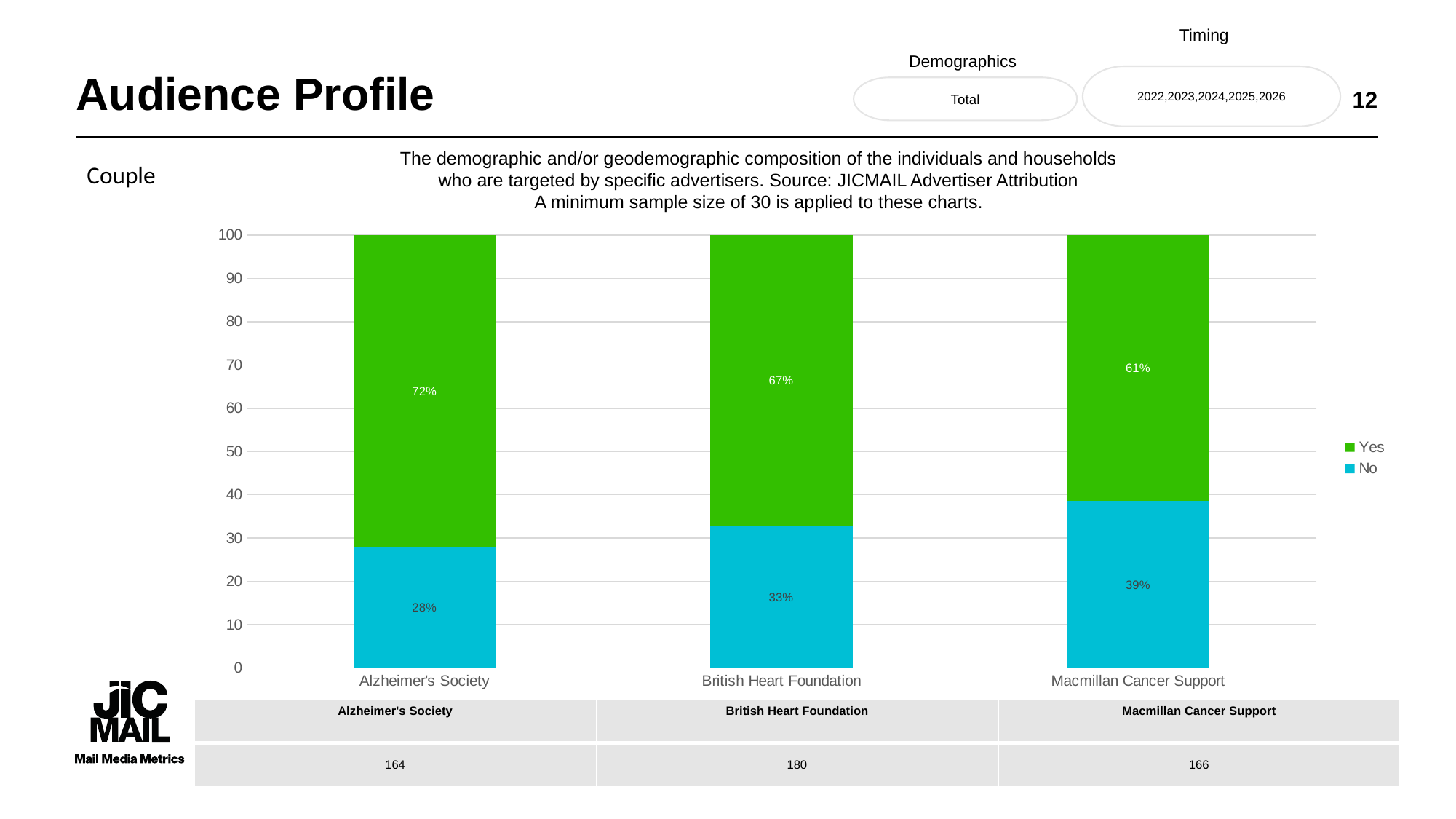

Timing
Demographics
# Audience Profile
2022,2023,2024,2025,2026
12
Total
The demographic and/or geodemographic composition of the individuals and households
who are targeted by specific advertisers. Source: JICMAIL Advertiser Attribution
A minimum sample size of 30 is applied to these charts.
Couple

### Chart

| Category | No | Yes |
|---|---|---|
| Alzheimer's Society | 28.048780488 | 71.951219512 |
| British Heart Foundation | 32.777777778 | 67.222222222 |
| Macmillan Cancer Support | 38.554216867 | 61.445783133 |
| Alzheimer's Society | British Heart Foundation | Macmillan Cancer Support |
| --- | --- | --- |
| 164 | 180 | 166 |